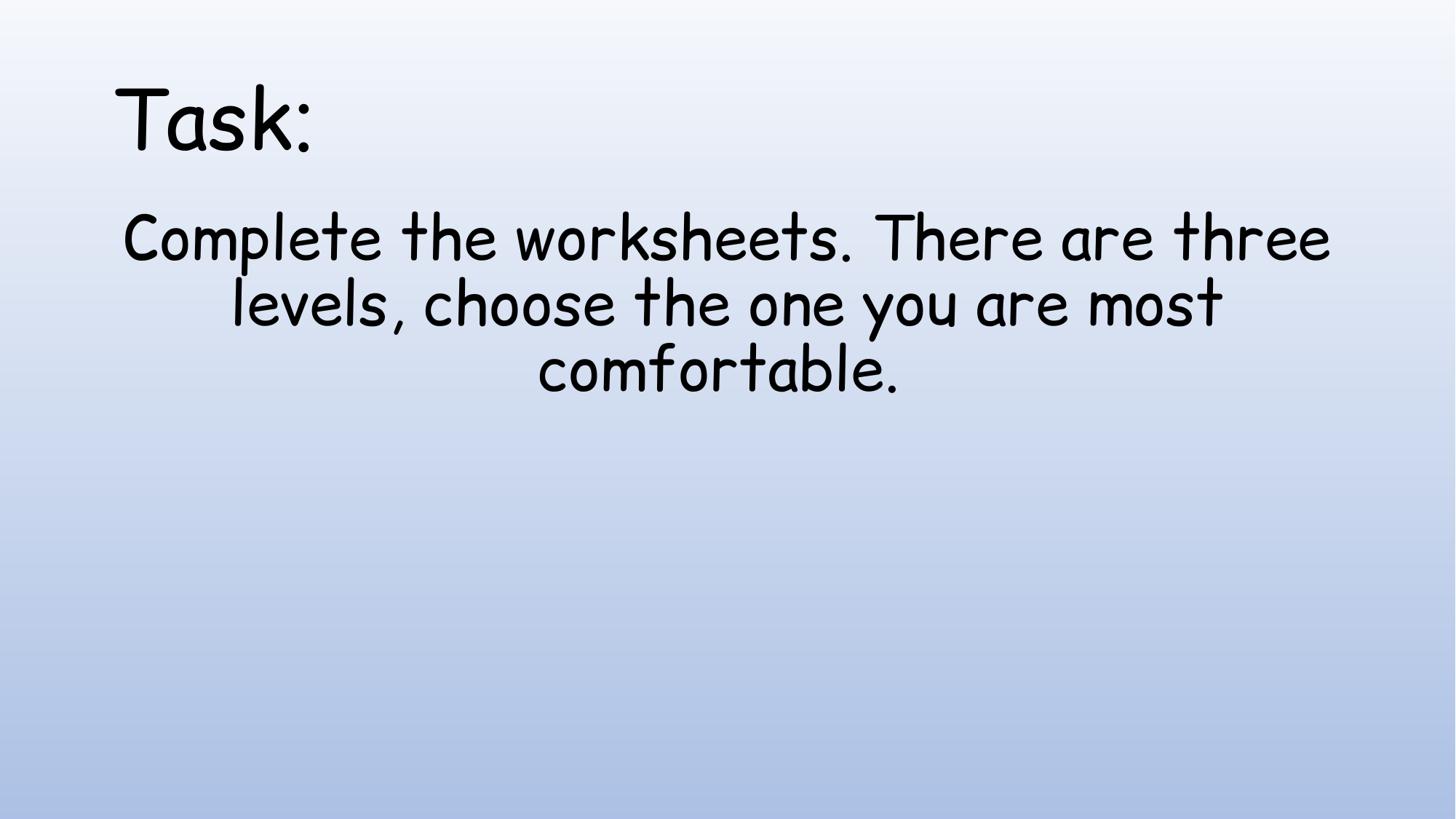

# Task:
Complete the worksheets. There are three levels, choose the one you are most comfortable.